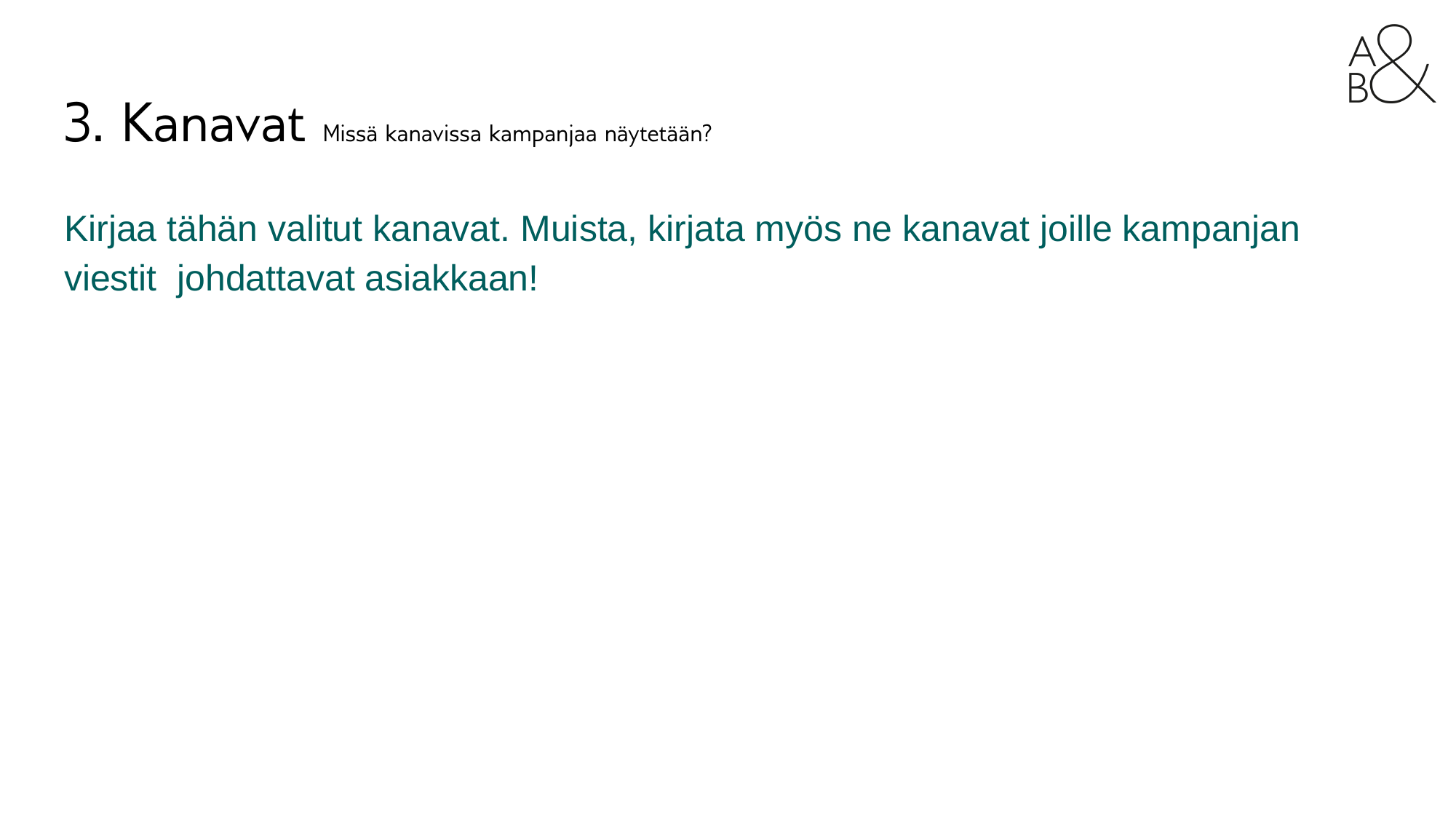

# 3. Kanavat Missä kanavissa kampanjaa näytetään?
Kirjaa tähän valitut kanavat. Muista, kirjata myös ne kanavat joille kampanjan viestit  johdattavat asiakkaan!